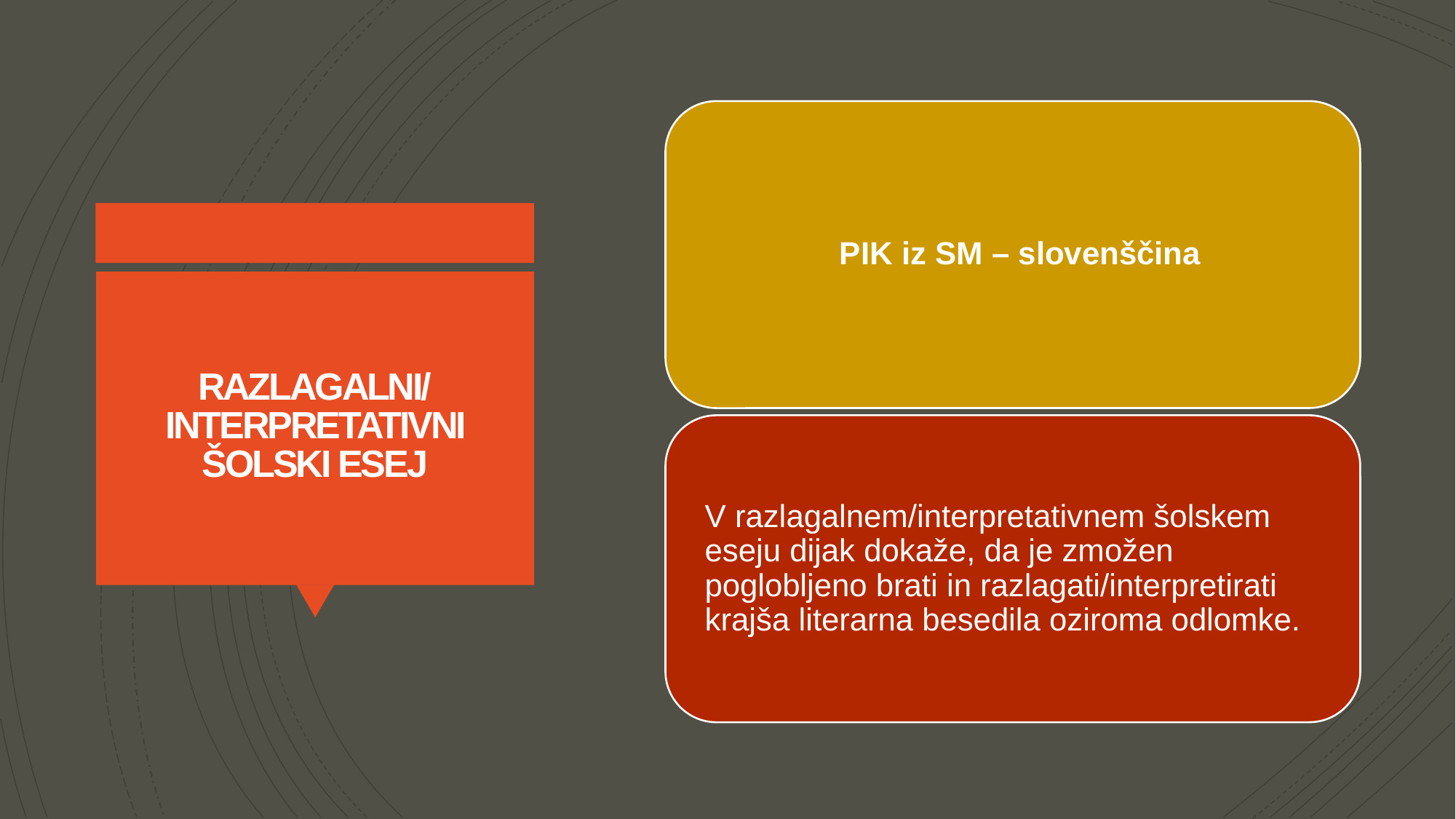

PIK iz SM – slovenščina
V razlagalnem/interpretativnem šolskem eseju dijak dokaže, da je zmožen poglobljeno brati in razlagati/interpretirati krajša literarna besedila oziroma odlomke.
# RAZLAGALNI/ INTERPRETATIVNI ŠOLSKI ESEJ